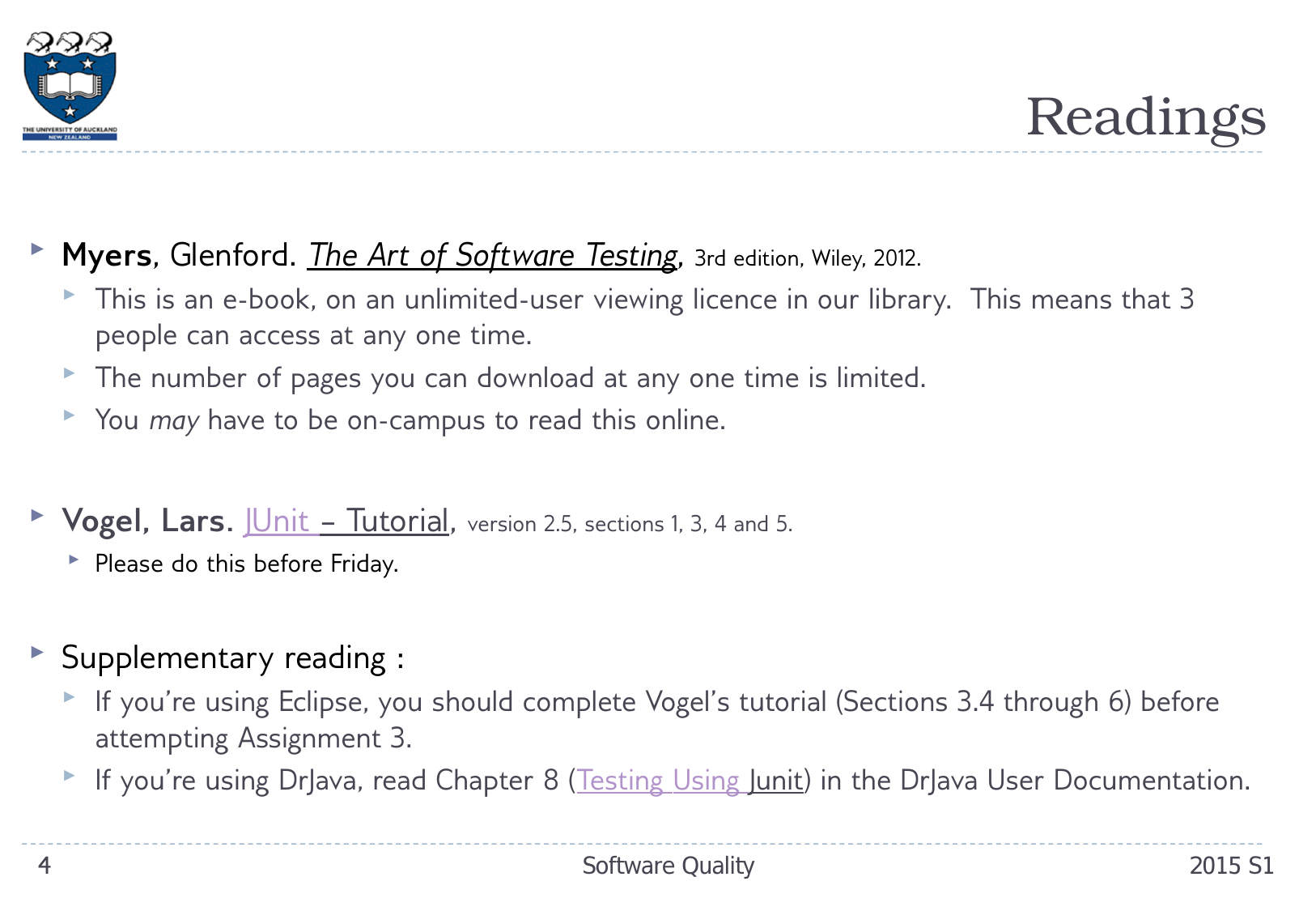

# Readings
Myers, Glenford. The Art of Software Testing, 3rd edition, Wiley, 2012.
This is an e-book, on an unlimited-user viewing licence in our library.  This means that 3 people can access at any one time.
The number of pages you can download at any one time is limited.
You may have to be on-campus to read this online.

Vogel, Lars. JUnit – Tutorial, version 2.5, sections 1, 3, 4 and 5.
Please do this before Friday.

Supplementary reading :
If you’re using Eclipse, you should complete Vogel’s tutorial (Sections 3.4 through 6) before attempting Assignment 3.
If you’re using DrJava, read Chapter 8 (Testing Using Junit) in the DrJava User Documentation.

4
Software Quality
2015 S1